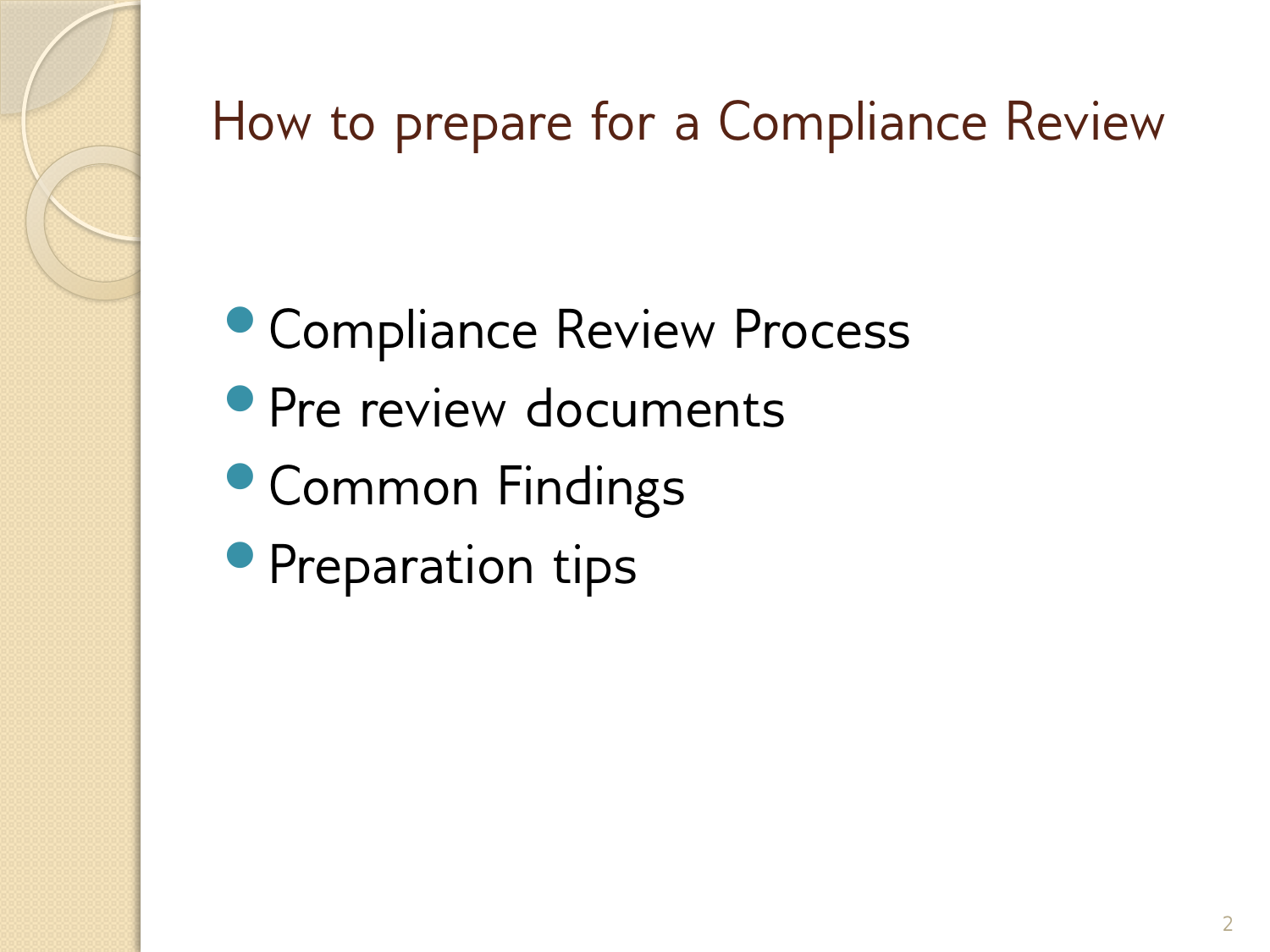

# How to prepare for a Compliance Review
Compliance Review Process
Pre review documents
Common Findings
Preparation tips

2